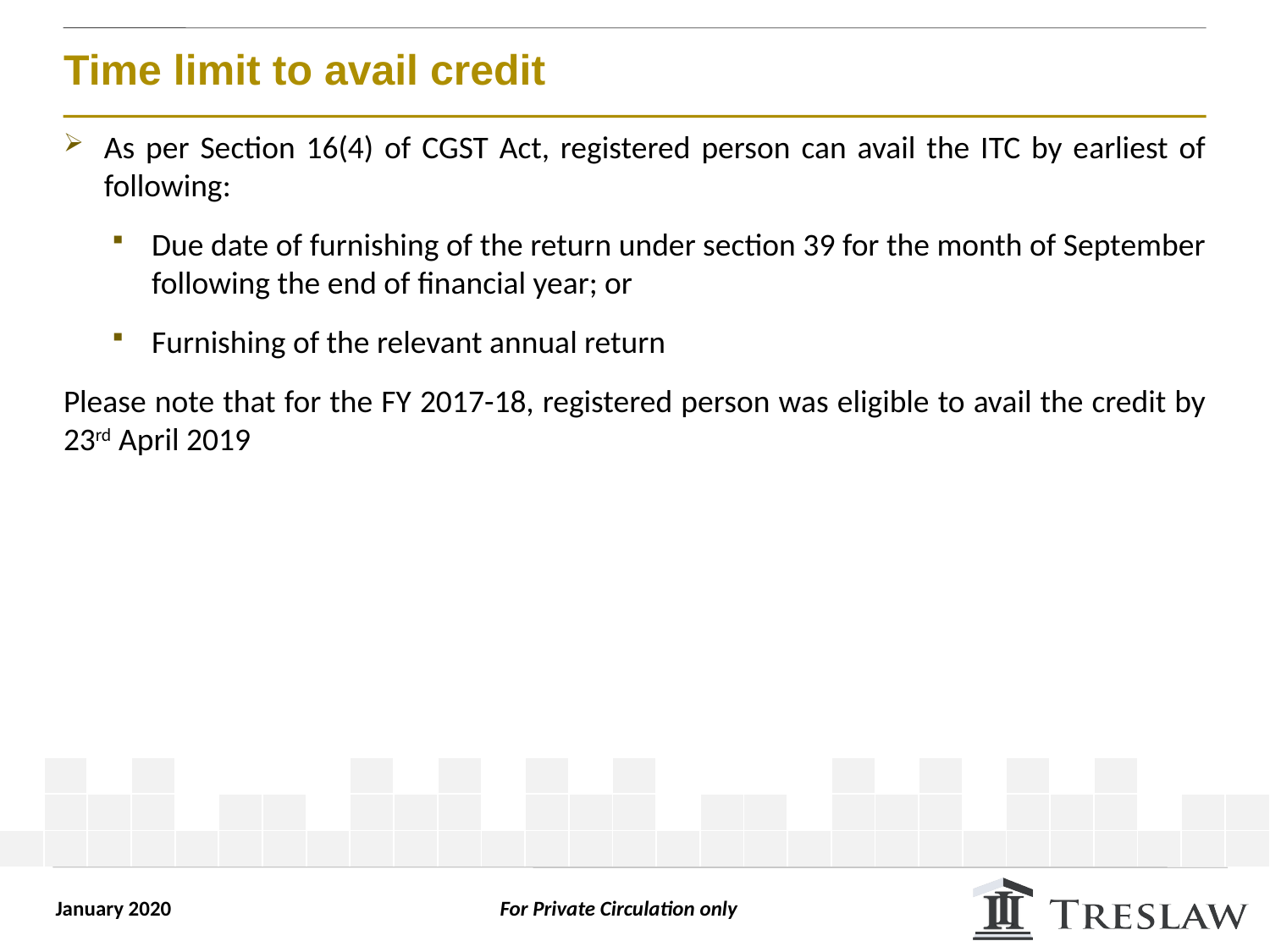

# Time limit to avail credit
As per Section 16(4) of CGST Act, registered person can avail the ITC by earliest of following:
Due date of furnishing of the return under section 39 for the month of September following the end of financial year; or
Furnishing of the relevant annual return
Please note that for the FY 2017-18, registered person was eligible to avail the credit by 23rd April 2019